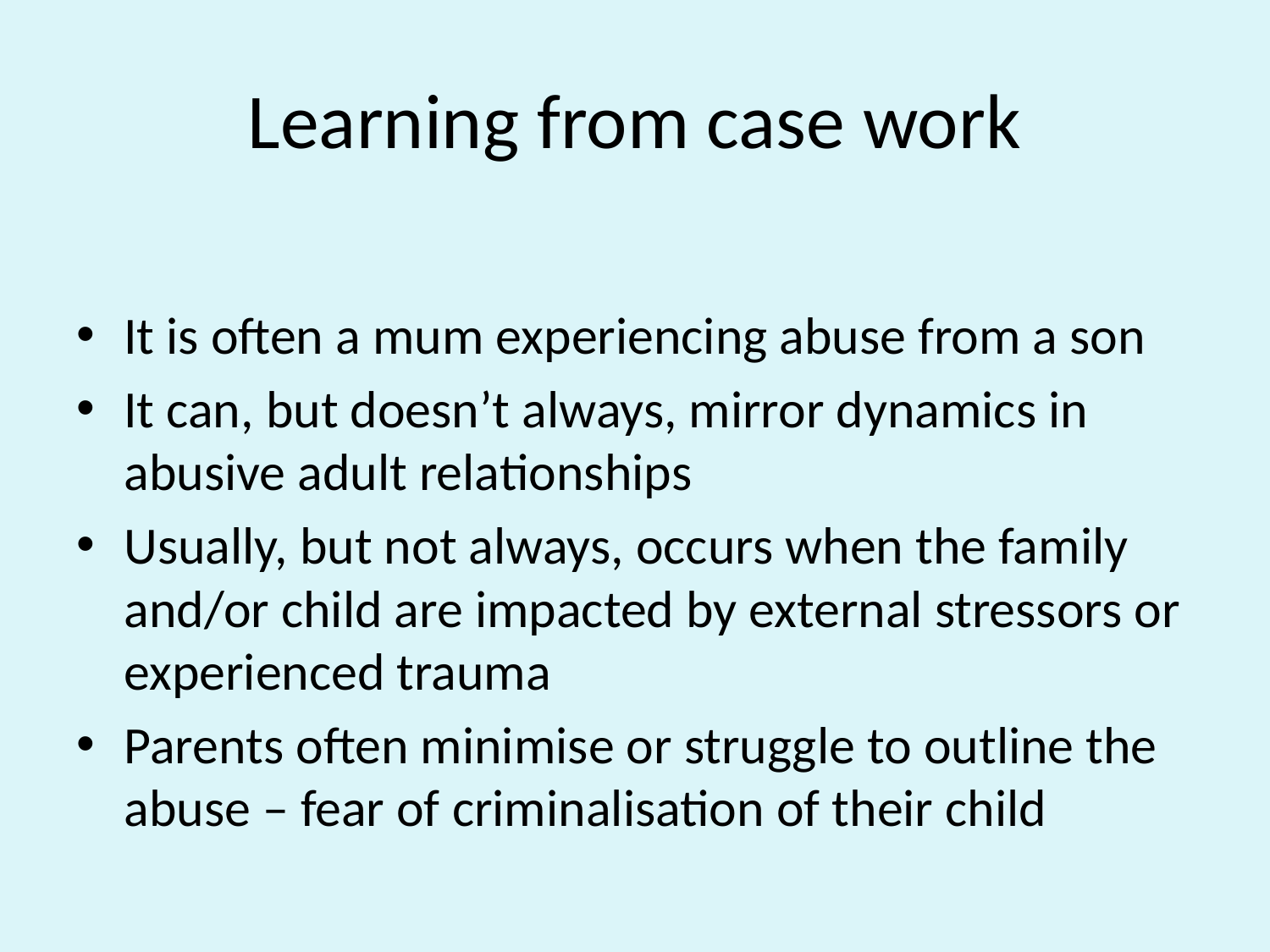

# Learning from case work

It is often a mum experiencing abuse from a son
It can, but doesn’t always, mirror dynamics in abusive adult relationships
Usually, but not always, occurs when the family and/or child are impacted by external stressors or experienced trauma
Parents often minimise or struggle to outline the abuse – fear of criminalisation of their child